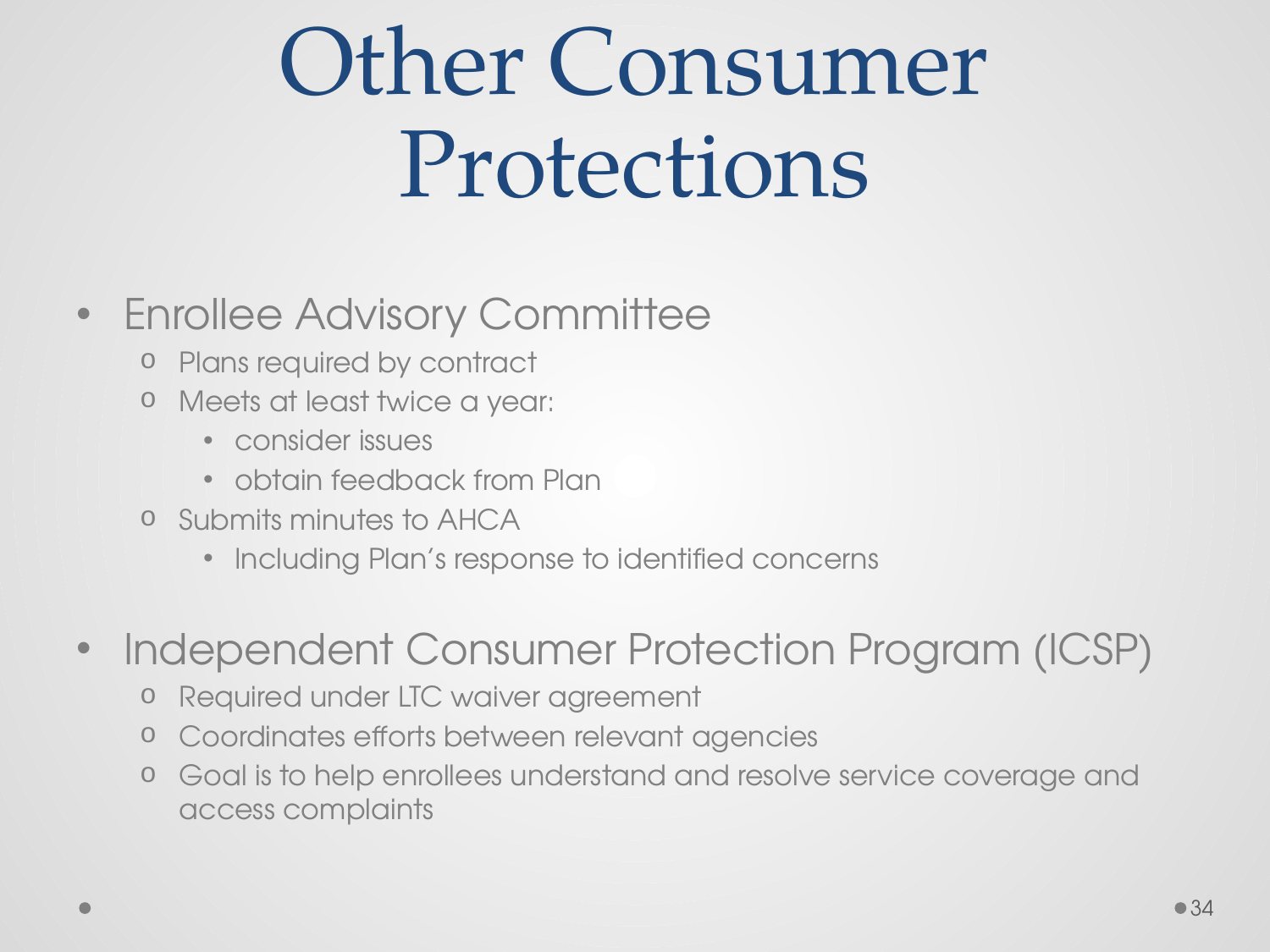

# Other Consumer Protections

Enrollee Advisory Committee
Plans required by contract
Meets at least twice a year:
consider issues
obtain feedback from Plan
Submits minutes to AHCA
Including Plan’s response to identified concerns

Independent Consumer Protection Program (ICSP)
Required under LTC waiver agreement
Coordinates efforts between relevant agencies
Goal is to help enrollees understand and resolve service coverage and access complaints

34